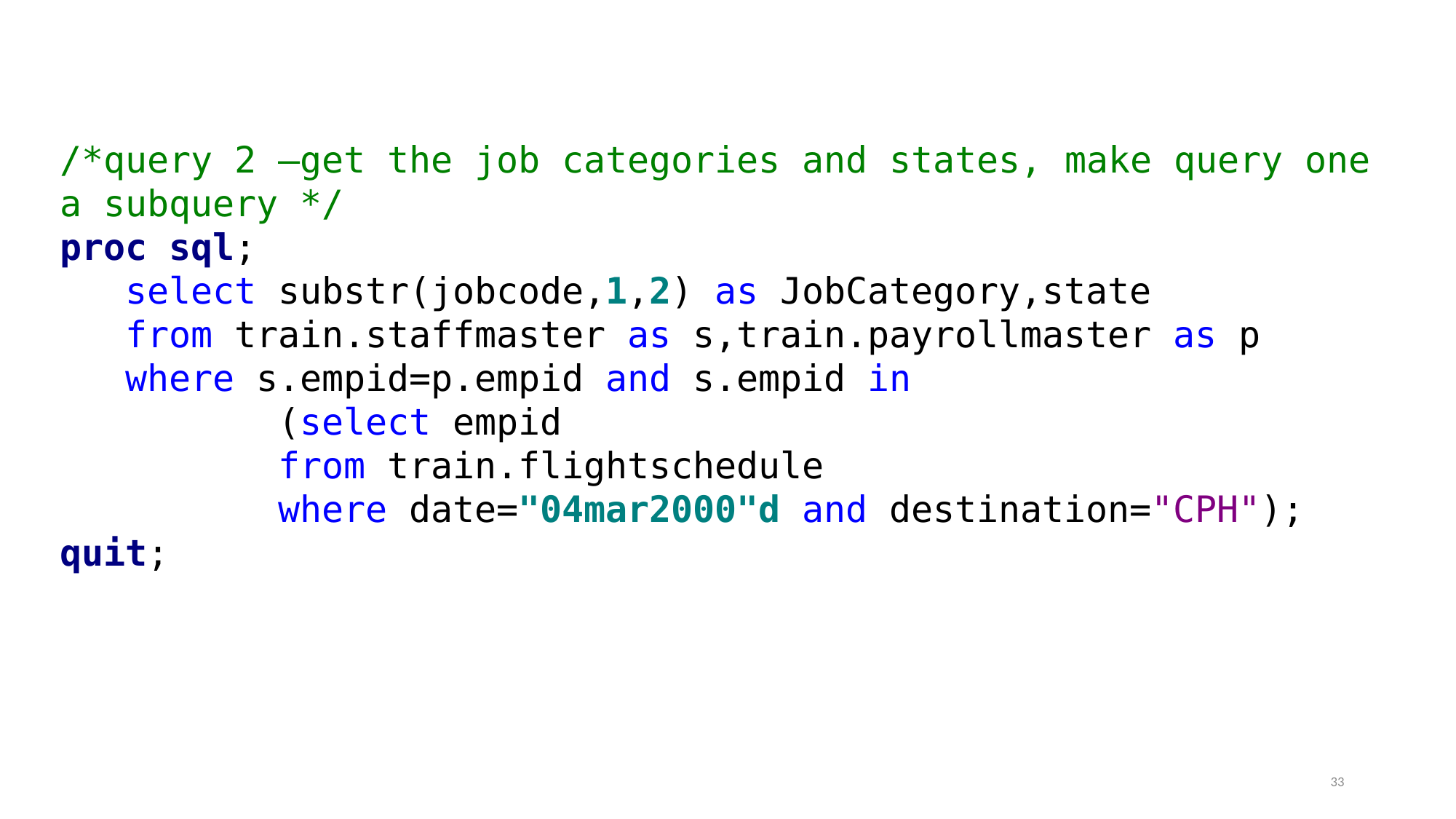

/*query 2 –get the job categories and states, make query one a subquery */
proc sql;
   select substr(jobcode,1,2) as JobCategory,state
   from train.staffmaster as s,train.payrollmaster as p
   where s.empid=p.empid and s.empid in
   		(select empid
  	     from train.flightschedule
	     where date="04mar2000"d and destination="CPH");
quit;
33